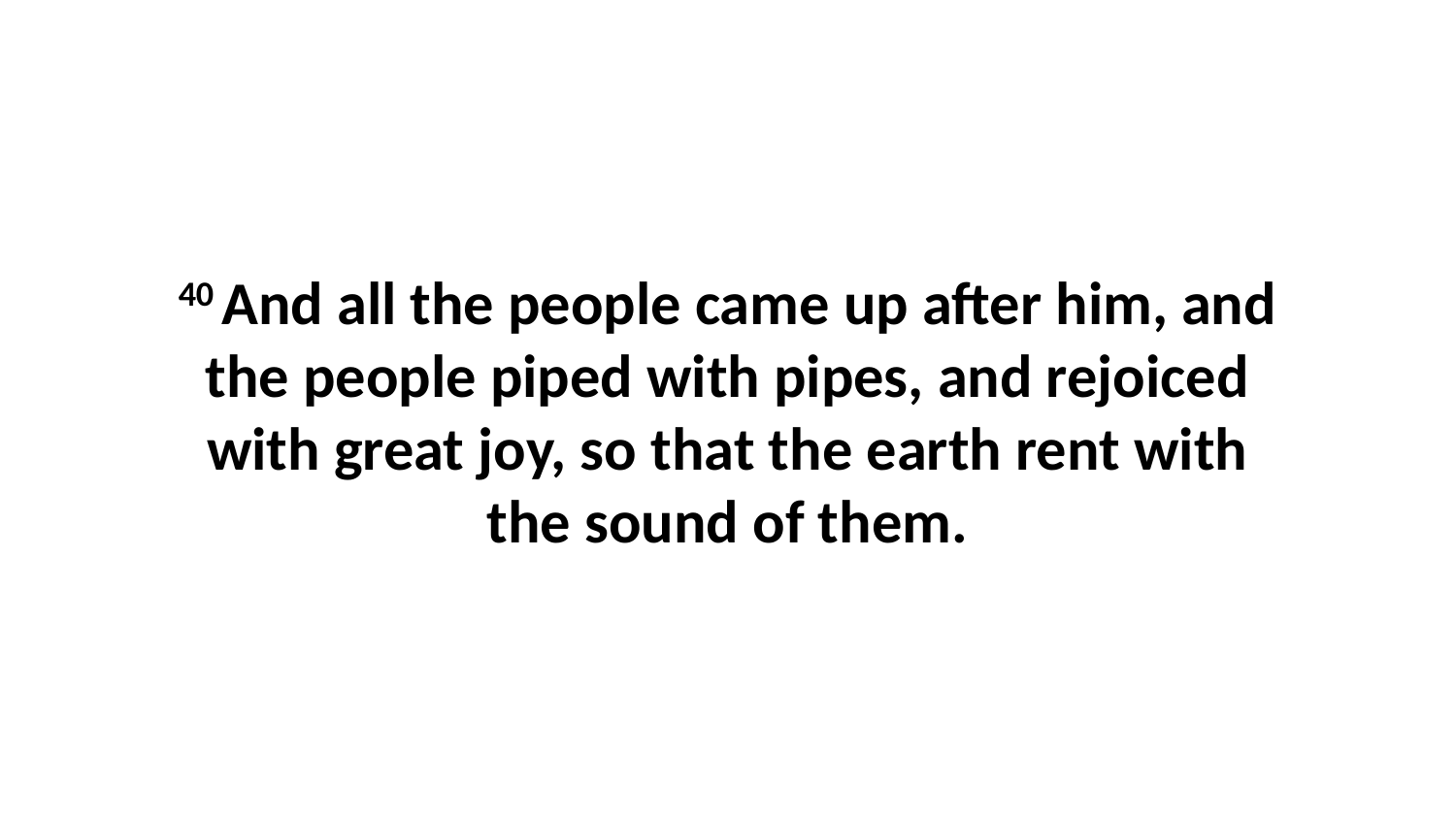

40 And all the people came up after him, and the people piped with pipes, and rejoiced with great joy, so that the earth rent with the sound of them.